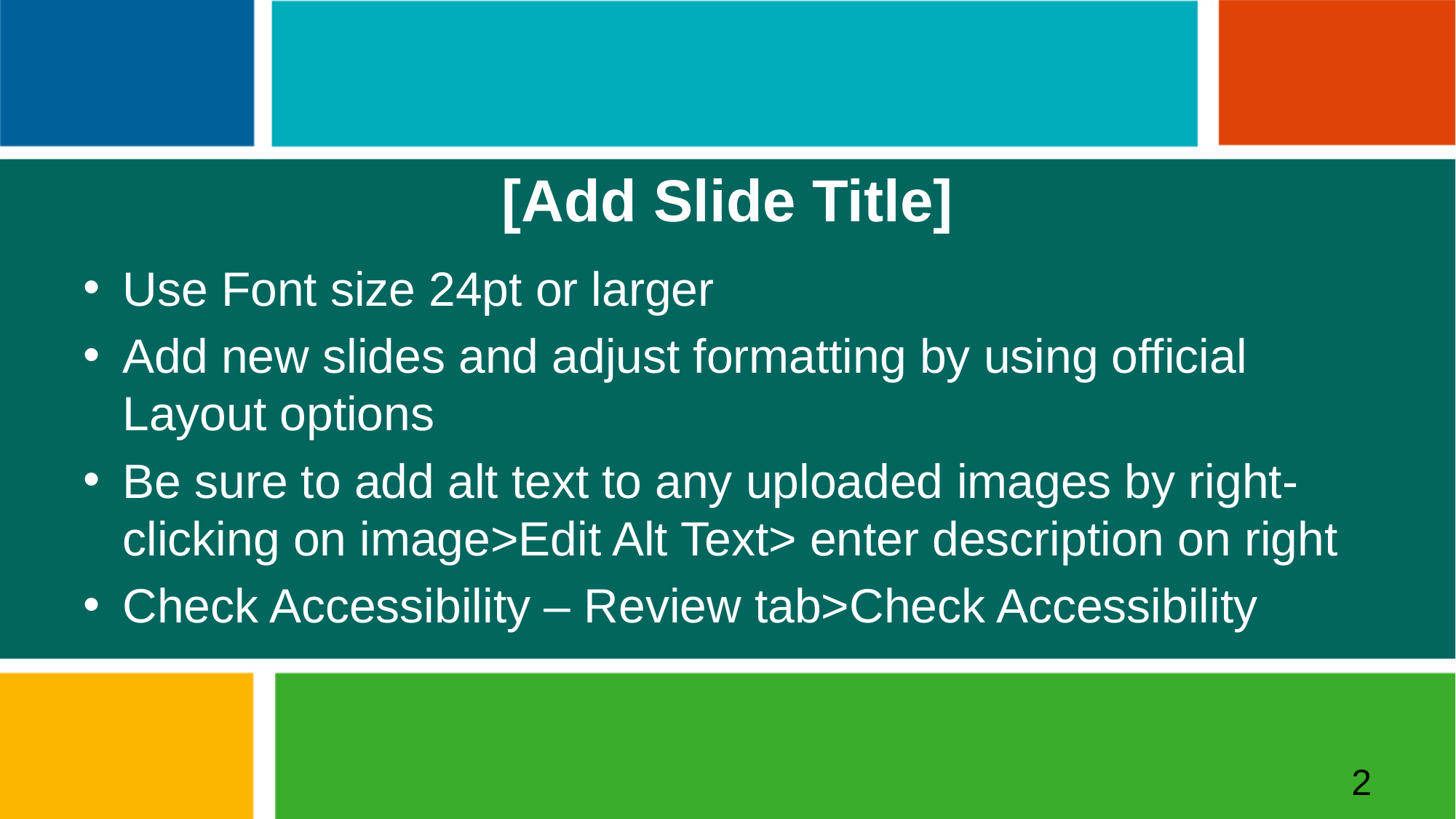

# [Add Slide Title]
Use Font size 24pt or larger
Add new slides and adjust formatting by using official Layout options
Be sure to add alt text to any uploaded images by right-clicking on image>Edit Alt Text> enter description on right
Check Accessibility – Review tab>Check Accessibility

2